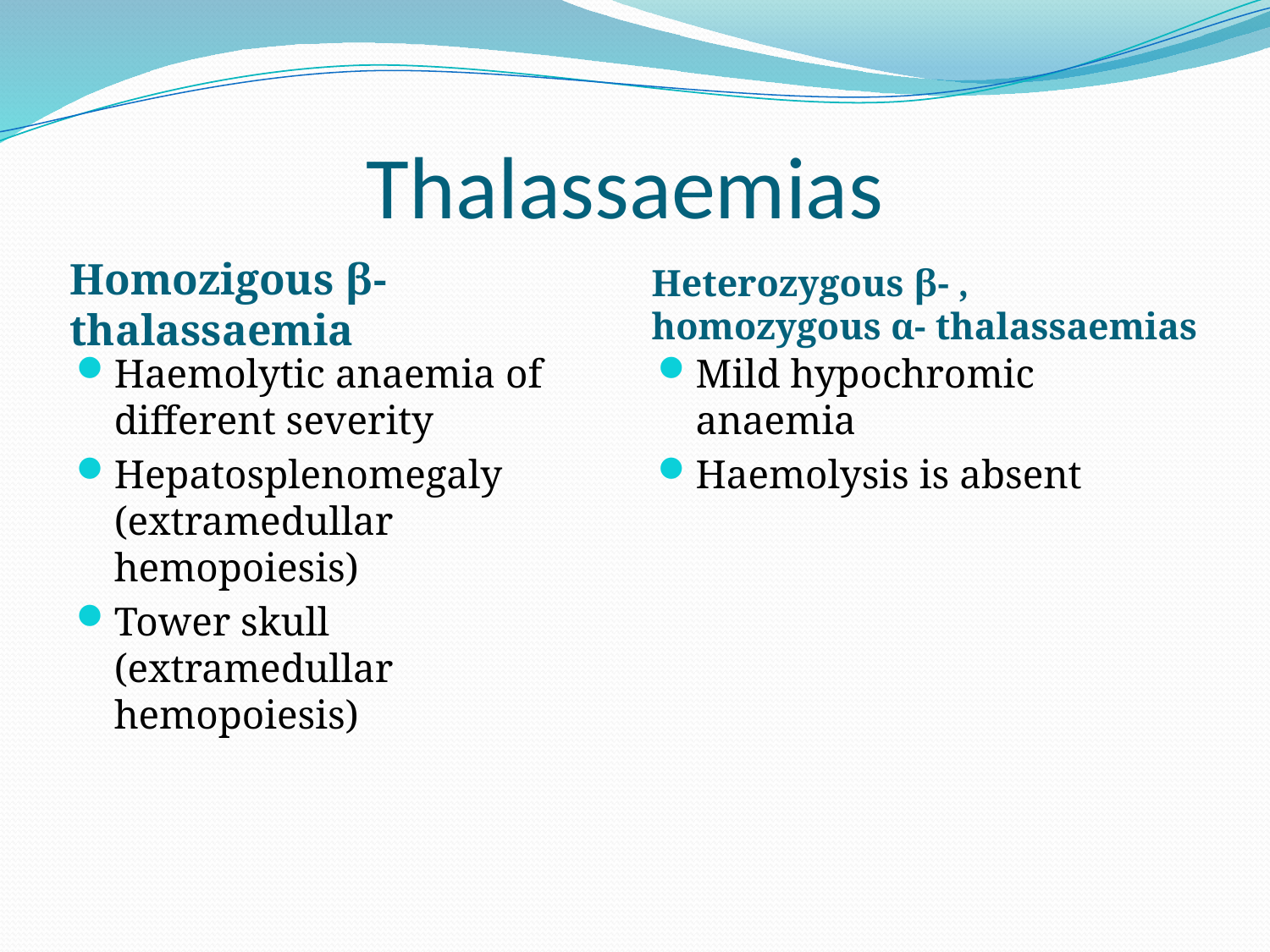

# Thalassaemias
Homozigous β- thalassaemia
Heterozygous β- , homozygous α- thalassaemias
Haemolytic anaemia of different severity
Hepatosplenomegaly  (extramedullar hemopoiesis)
Tower skull (extramedullar hemopoiesis)
Mild hypochromic anaemia
Haemolysis is absent